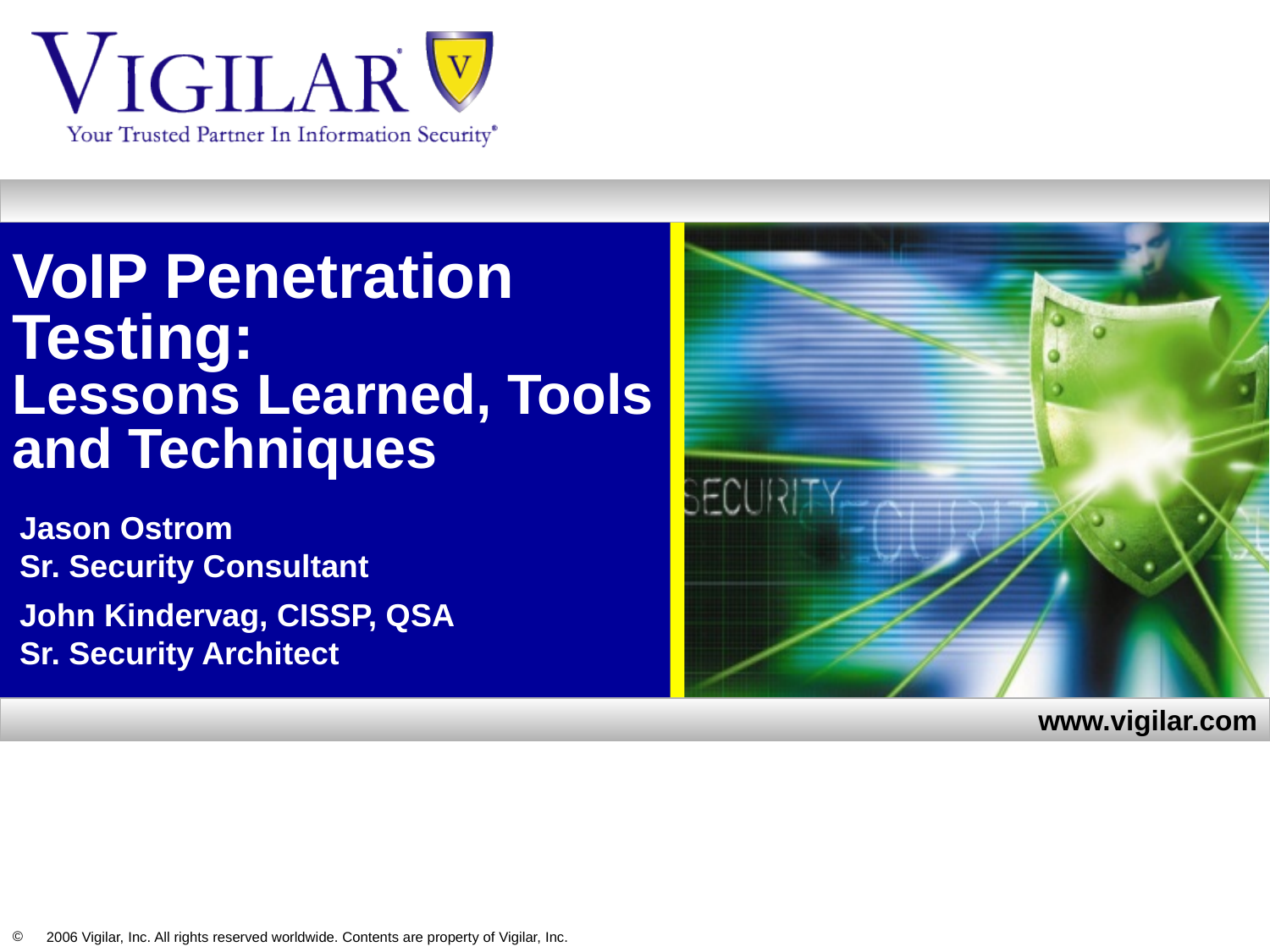

VoIP Penetration Testing:
Lessons Learned, Tools and Techniques
Jason Ostrom
Sr. Security Consultant
John Kindervag, CISSP, QSA
Sr. Security Architect